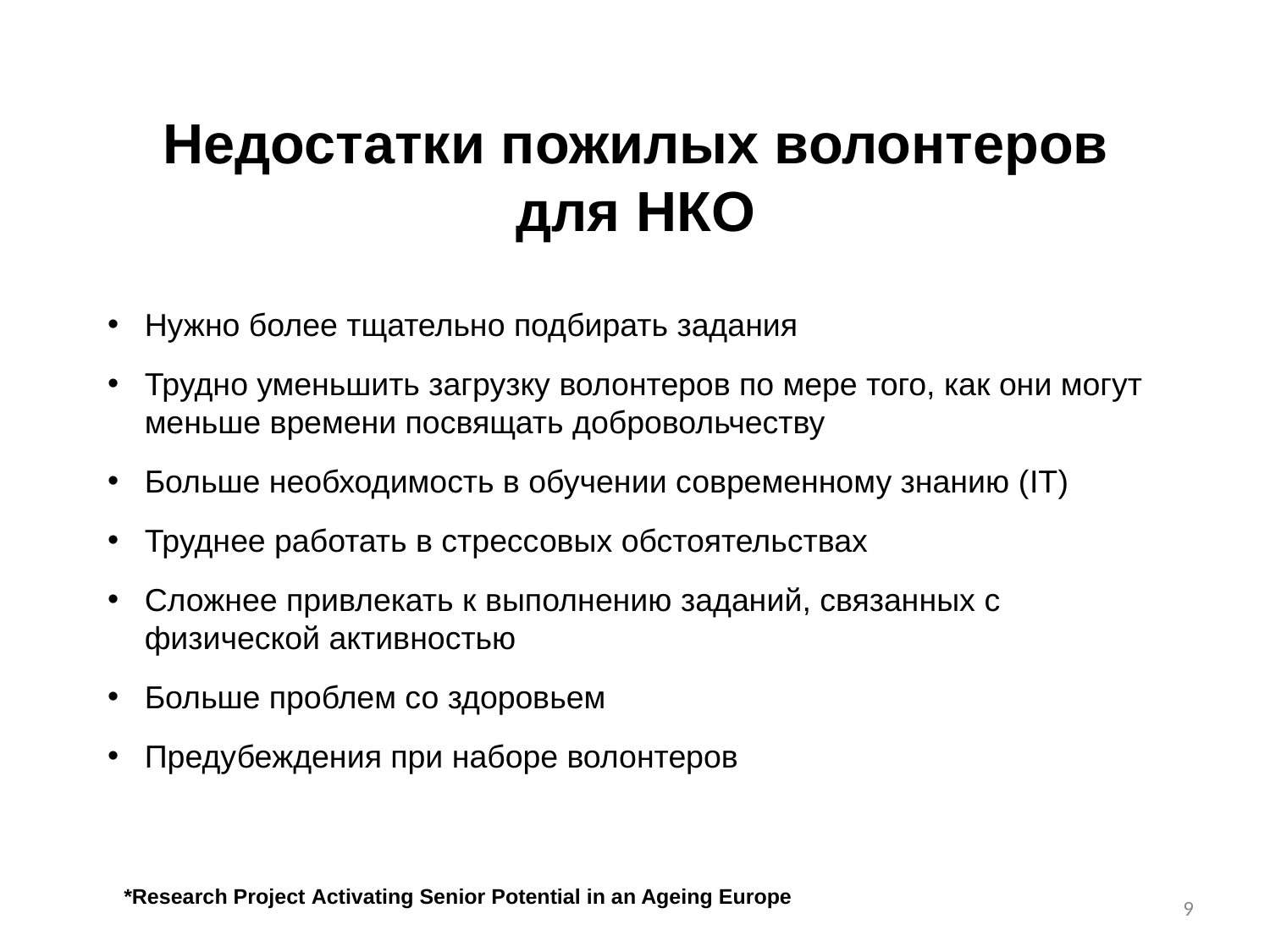

Недостатки пожилых волонтеров для НКО
Нужно более тщательно подбирать задания
Трудно уменьшить загрузку волонтеров по мере того, как они могут меньше времени посвящать добровольчеству
Больше необходимость в обучении современному знанию (IT)
Труднее работать в стрессовых обстоятельствах
Сложнее привлекать к выполнению заданий, связанных с физической активностью
Больше проблем со здоровьем
Предубеждения при наборе волонтеров
*Research Project Activating Senior Potential in an Ageing Europe
9